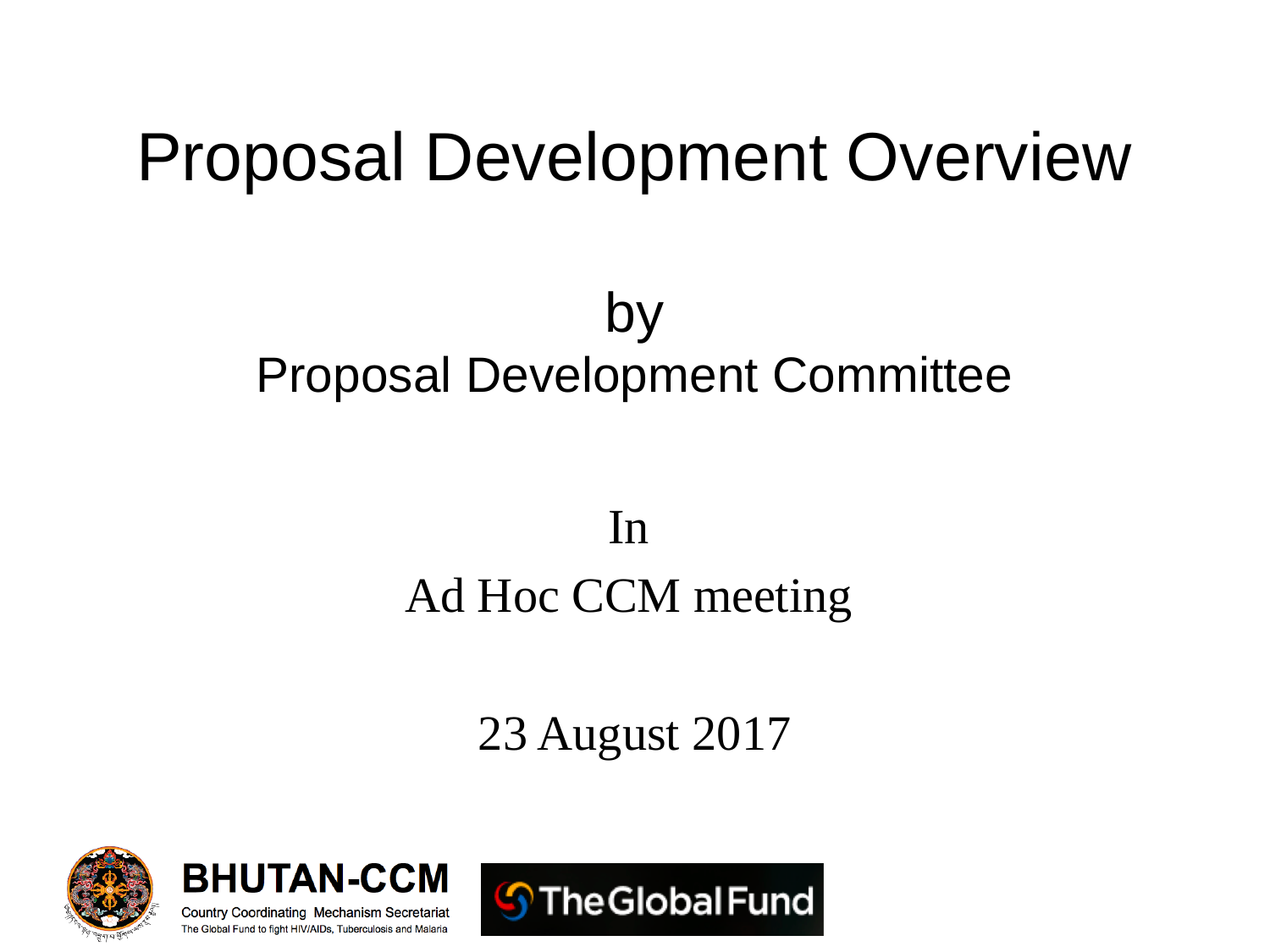

# Proposal Development Overview by Proposal Development Committee
In
Ad Hoc CCM meeting

23 August 2017